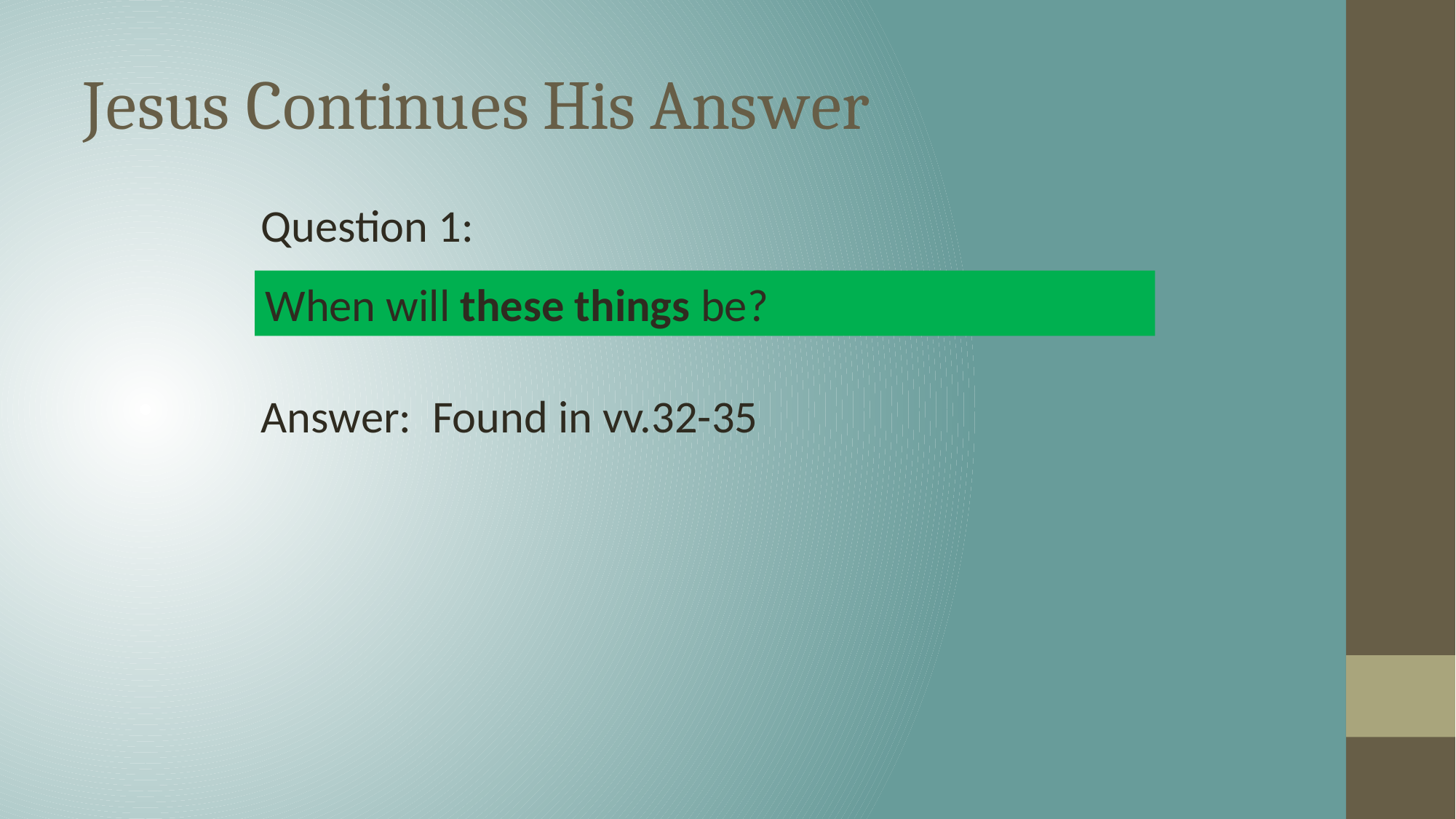

# Jesus Continues His Answer
Question 1:

Answer:  Found in vv.32-35
When will these things be?